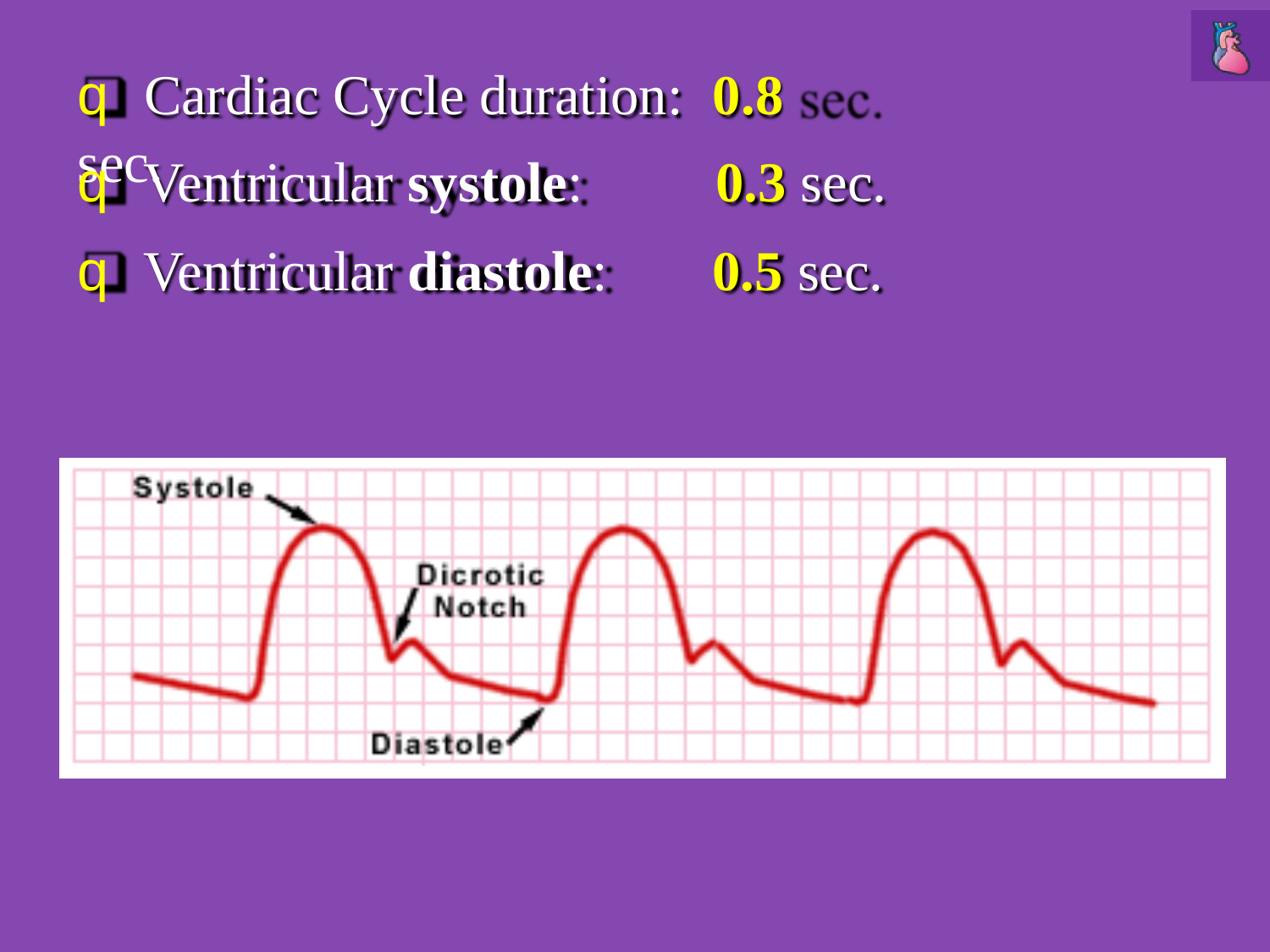

q Cardiac Cycle duration:	0.8 sec.

q Ventricular systole:
q Ventricular diastole:
0.3 sec.
0.5 sec.